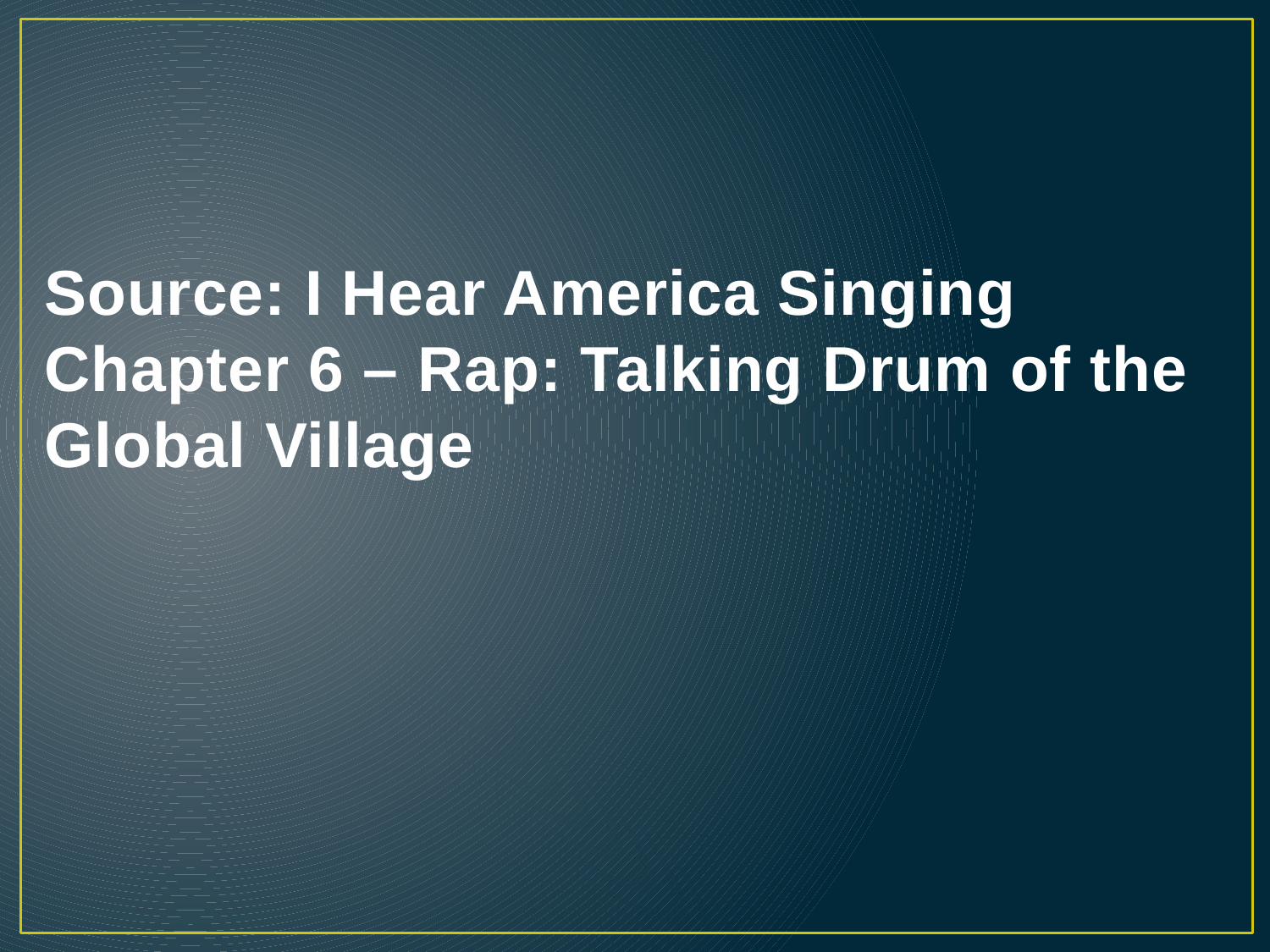

# Source: I Hear America Singing Chapter 6 – Rap: Talking Drum of the Global Village